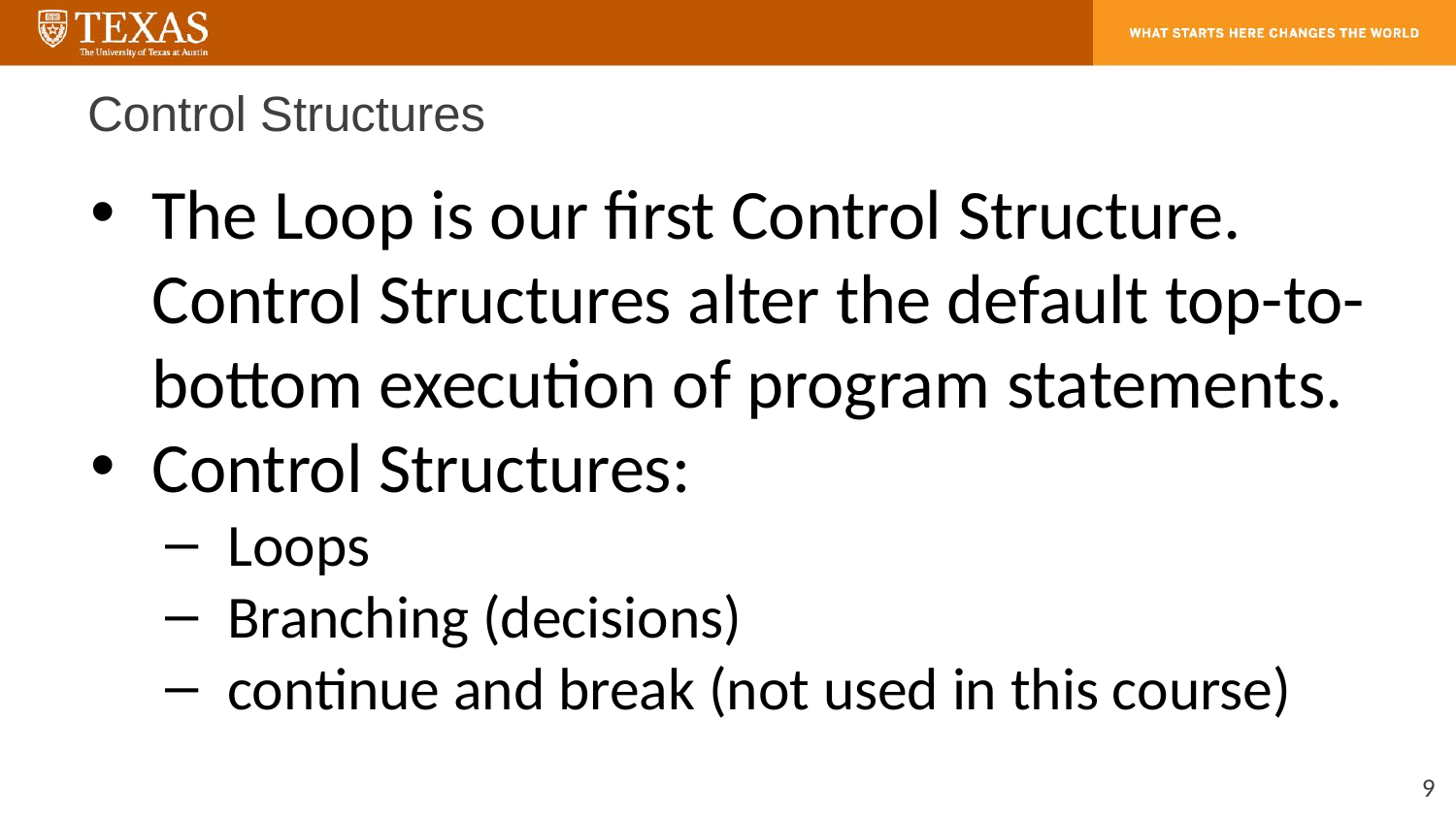

# Control Structures
The Loop is our first Control Structure. Control Structures alter the default top-to-bottom execution of program statements.
Control Structures:
Loops
Branching (decisions)
continue and break (not used in this course)

9